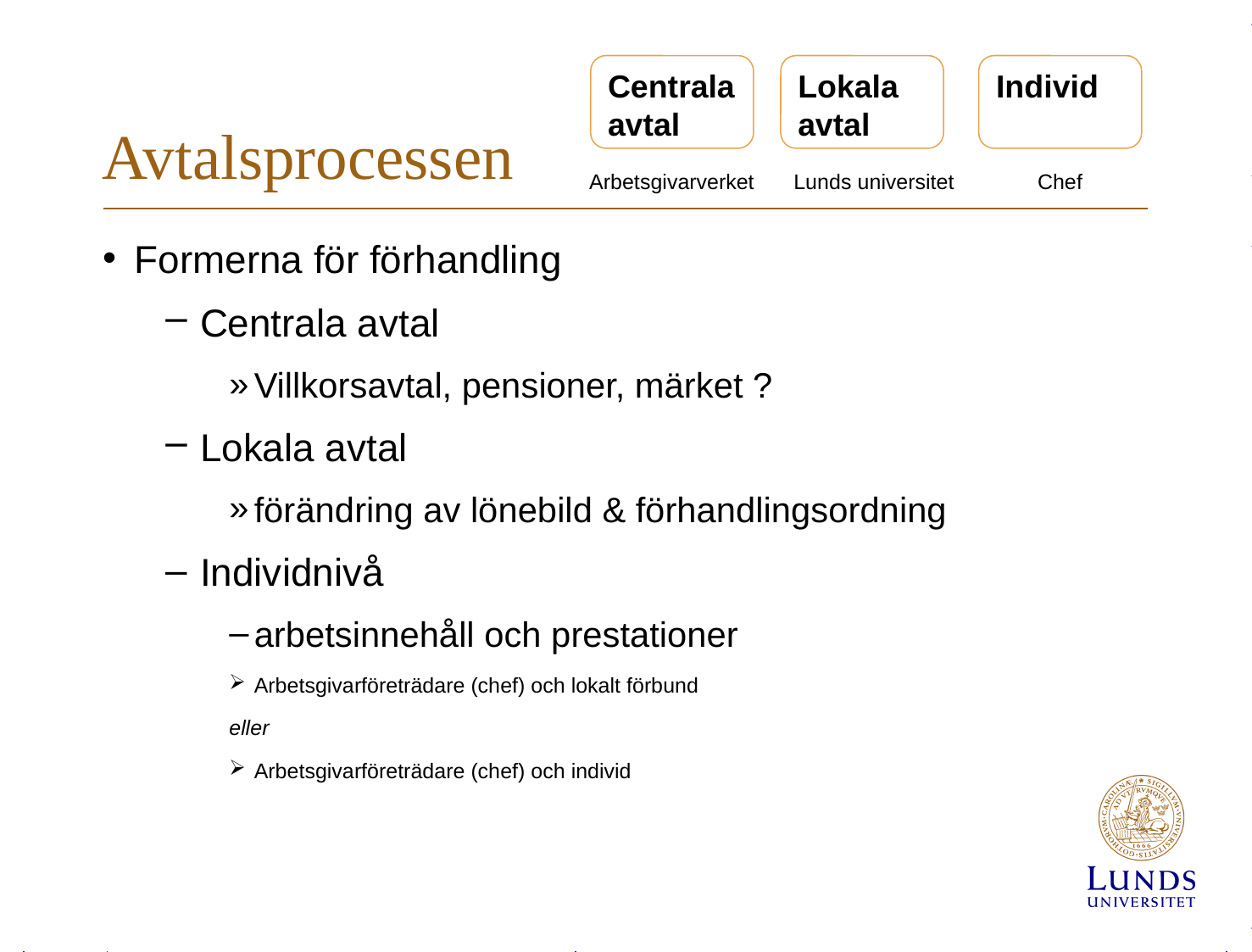

# Avtalsprocessen
Centrala avtal
Lokala avtal
Individ
Chef
Arbetsgivarverket
Lunds universitet
Formerna för förhandling
Centrala avtal
Villkorsavtal, pensioner, märket ?
Lokala avtal
förändring av lönebild & förhandlingsordning
Individnivå
arbetsinnehåll och prestationer
Arbetsgivarföreträdare (chef) och lokalt förbund
eller
Arbetsgivarföreträdare (chef) och individ